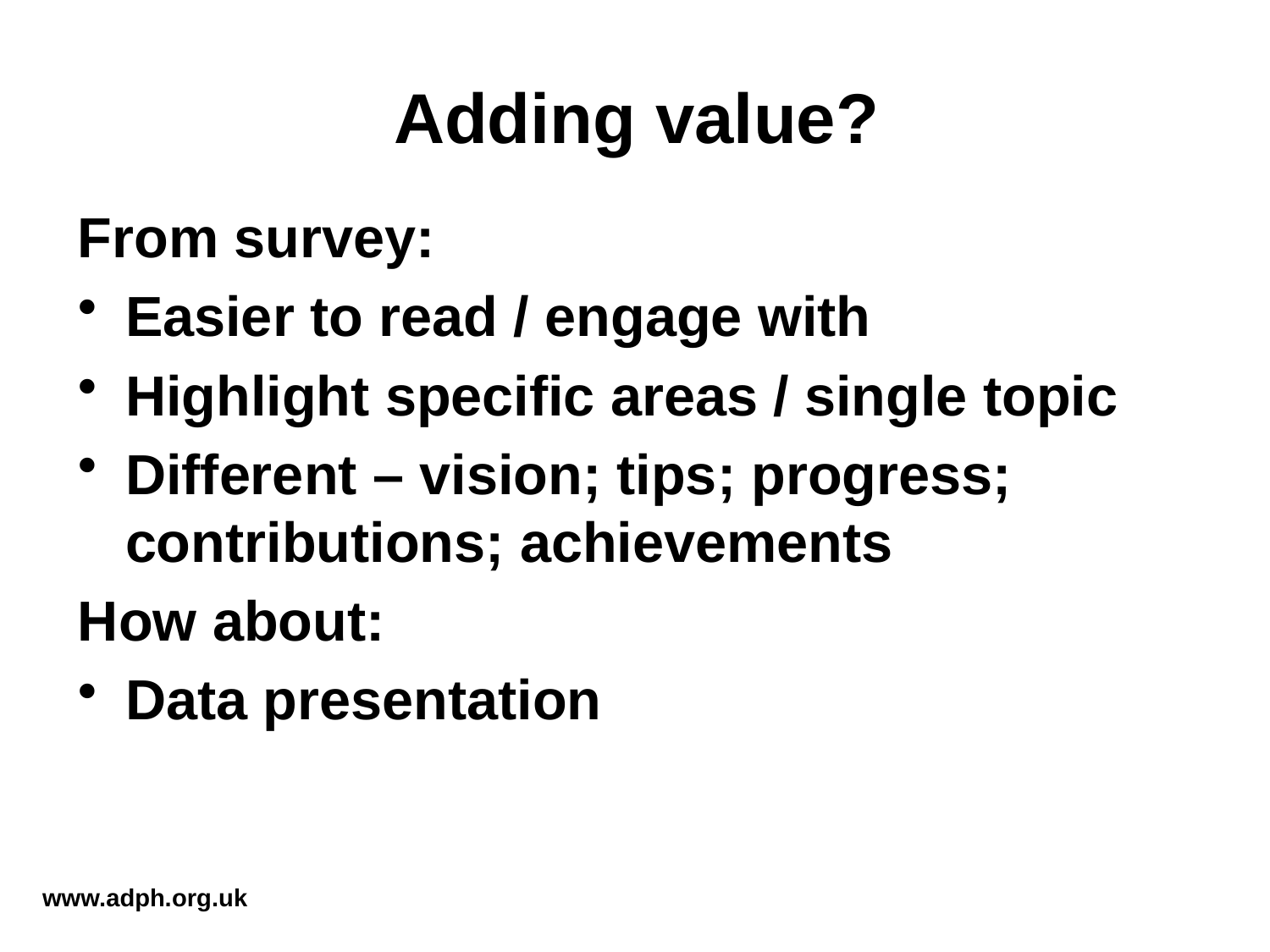

# Adding value?
From survey:
Easier to read / engage with
Highlight specific areas / single topic
Different – vision; tips; progress; contributions; achievements
How about:
Data presentation
www.adph.org.uk